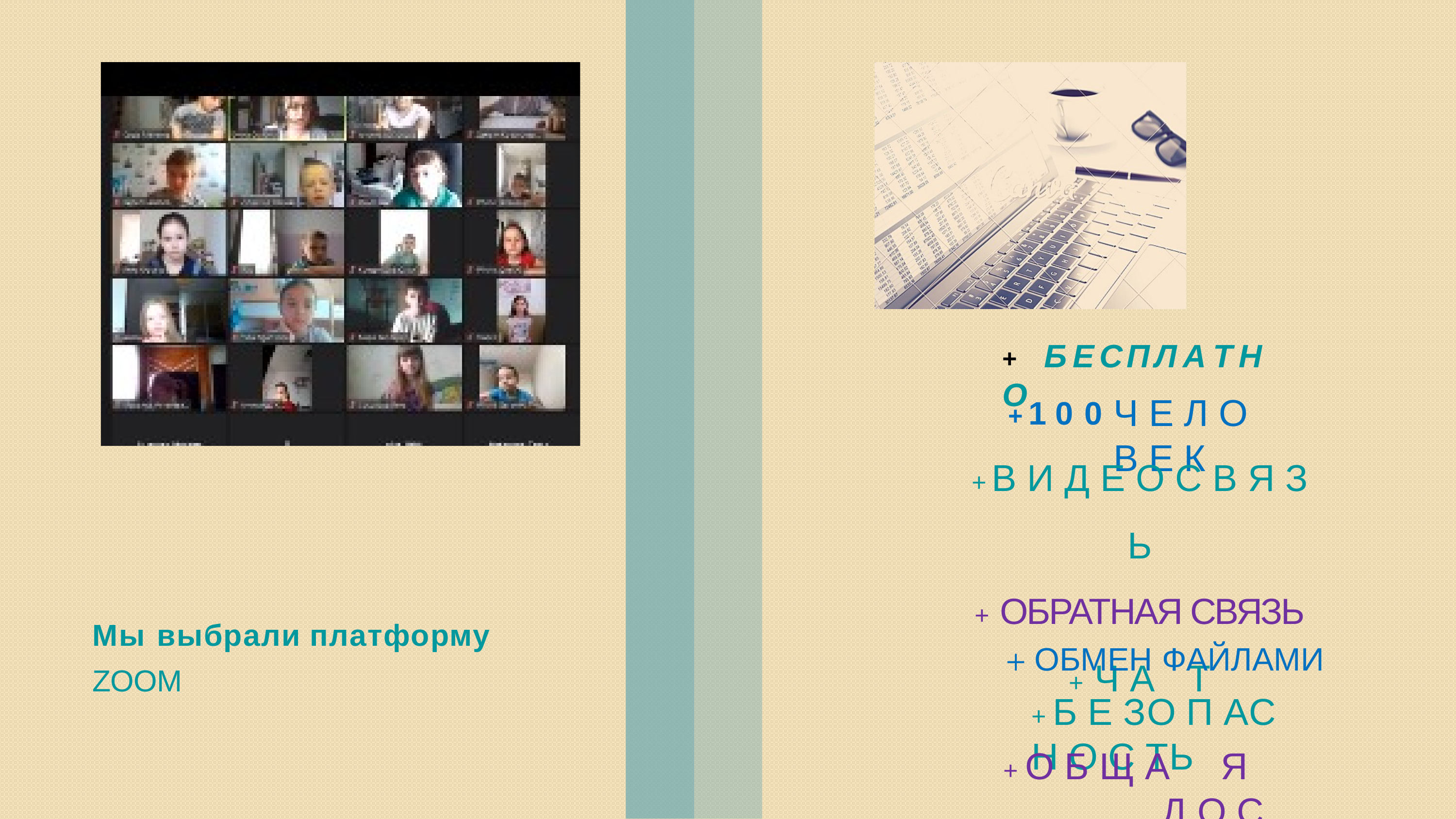

+	Б Е С П Л А Т Н О
Ч Е Л О В Е К
+ 1 0 0
+ В И Д Е О С В Я З Ь
+  ОБРАТНАЯ СВЯЗЬ
+  Ч А                                                     Т
Мы выбрали платформу
ZOOM
+ ОБМЕН ФАЙЛАМИ
+ Б Е З О П А С Н О С Т   Ь
+ О Б Щ А                                                                                                                      Я	Д О С К А